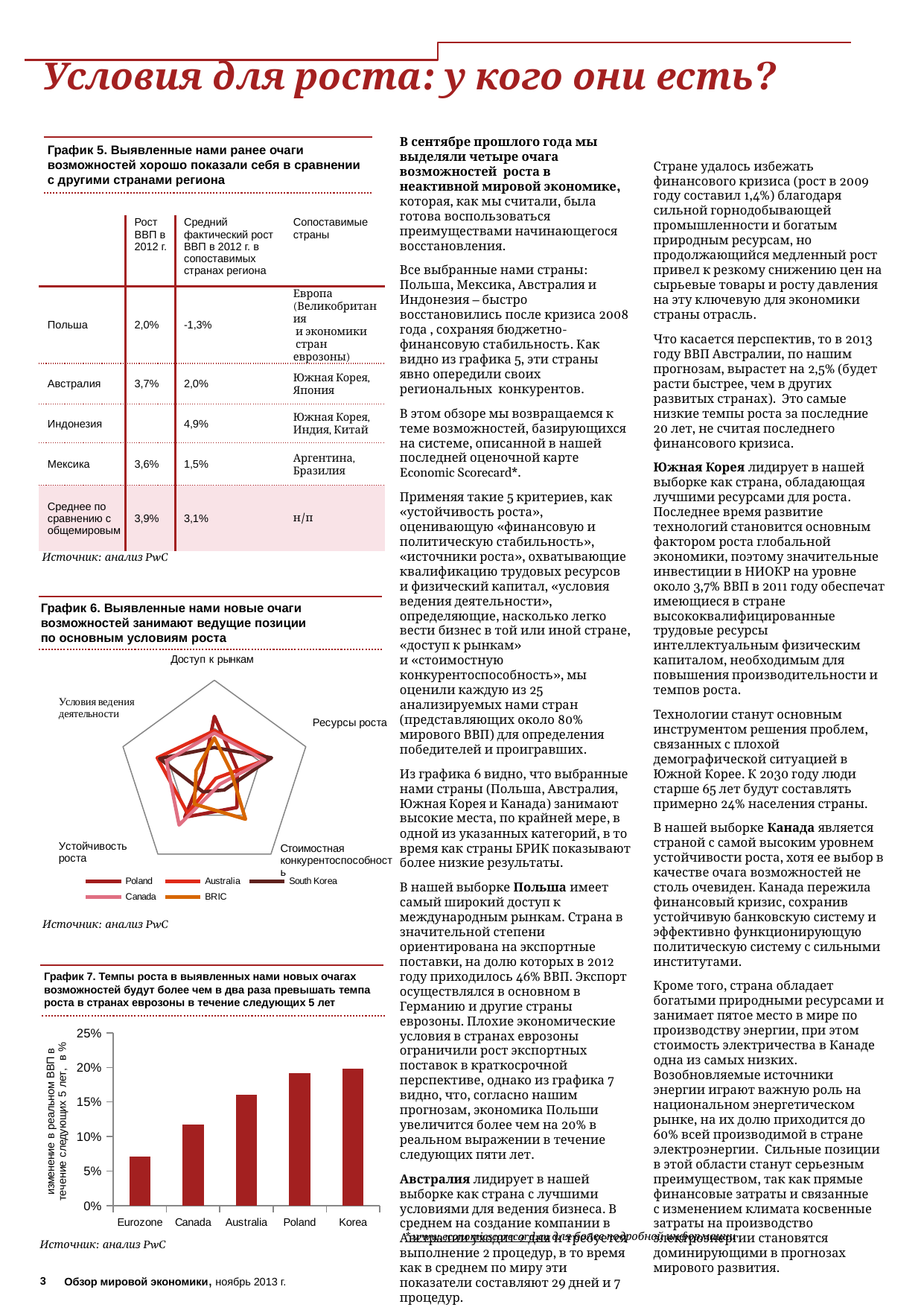

Условия для роста: у кого они есть?
В сентябре прошлого года мы выделяли четыре очага возможностей  роста в неактивной мировой экономике, которая, как мы считали, была готова воспользоваться преимуществами начинающегося восстановления.
Все выбранные нами страны: Польша, Мексика, Австралия и Индонезия – быстро восстановились после кризиса 2008 года , сохраняя бюджетно-финансовую стабильность. Как видно из графика 5, эти страны явно опередили своих региональных  конкурентов.
В этом обзоре мы возвращаемся к теме возможностей, базирующихся на системе, описанной в нашей последней оценочной карте Economic Scorecard*.
Применяя такие 5 критериев, как «устойчивость роста»,  оценивающую «финансовую и политическую стабильность», «источники роста», охватывающие квалификацию трудовых ресурсов и физический капитал, «условия ведения деятельности», определяющие, насколько легко вести бизнес в той или иной стране, «доступ к рынкам»
и «стоимостную конкурентоспособность», мы оценили каждую из 25 анализируемых нами стран (представляющих около 80% мирового ВВП) для определения победителей и проигравших.
Из графика 6 видно, что выбранные нами страны (Польша, Австралия, Южная Корея и Канада) занимают высокие места, по крайней мере, в одной из указанных категорий, в то время как страны БРИК показывают более низкие результаты.
В нашей выборке Польша имеет самый широкий доступ к международным рынкам. Страна в значительной степени ориентирована на экспортные поставки, на долю которых в 2012 году приходилось 46% ВВП. Экспорт осуществлялся в основном в Германию и другие страны еврозоны. Плохие экономические условия в странах еврозоны ограничили рост экспортных поставок в краткосрочной перспективе, однако из графика 7 видно, что, согласно нашим прогнозам, экономика Польши увеличится более чем на 20% в  реальном выражении в течение следующих пяти лет.
Австралия лидирует в нашей выборке как страна с лучшими условиями для ведения бизнеса. В среднем на создание компании в Австралии уходит 2 дня и требуется выполнение 2 процедур, в то время как в среднем по миру эти показатели составляют 29 дней и 7 процедур.

Стране удалось избежать финансового кризиса (рост в 2009 году составил 1,4%) благодаря сильной горнодобывающей промышленности и богатым природным ресурсам, но продолжающийся медленный рост привел к резкому снижению цен на сырьевые товары и росту давления на эту ключевую для экономики страны отрасль.
Что касается перспектив, то в 2013 году ВВП Австралии, по нашим прогнозам, вырастет на 2,5% (будет расти быстрее, чем в других развитых странах).  Это самые низкие темпы роста за последние 20 лет, не считая последнего финансового кризиса.
Южная Корея лидирует в нашей выборке как страна, обладающая лучшими ресурсами для роста. Последнее время развитие технологий становится основным фактором роста глобальной экономики, поэтому значительные инвестиции в НИОКР на уровне около 3,7% ВВП в 2011 году обеспечат имеющиеся в стране высококвалифицированные трудовые ресурсы интеллектуальным физическим капиталом, необходимым для повышения производительности и темпов роста.
Технологии станут основным инструментом решения проблем, связанных с плохой демографической ситуацией в Южной Корее. К 2030 году люди старше 65 лет будут составлять примерно 24% населения страны.
В нашей выборке Канада является страной с самой высоким уровнем устойчивости роста, хотя ее выбор в качестве очага возможностей не столь очевиден. Канада пережила финансовый кризис, сохранив устойчивую банковскую систему и эффективно функционирующую политическую систему с сильными институтами.
Кроме того, страна обладает богатыми природными ресурсами и занимает пятое место в мире по производству энергии, при этом стоимость электричества в Канаде одна из самых низких.  Возобновляемые источники энергии играют важную роль на национальном энергетическом рынке, на их долю приходится до 60% всей производимой в стране электроэнергии.  Сильные позиции
в этой области станут серьезным преимуществом, так как прямые финансовые затраты и связанные
с изменением климата косвенные затраты на производство электроэнергии становятся доминирующими в прогнозах мирового развития.

График 5. Выявленные нами ранее очаги возможностей хорошо показали себя в сравнении
с другими странами региона
|  | Рост ВВП в 2012 г. | Средний фактический рост ВВП в 2012 г. в сопоставимых странах региона | Сопоставимые страны |
| --- | --- | --- | --- |
| Польша | 2,0% | -1,3% | Европа (Великобритания и экономики стран еврозоны) |
| Австралия | 3,7% | 2,0% | Южная Корея, Япония |
| Индонезия |  | 4,9% | Южная Корея, Индия, Китай |
| Мексика | 3,6% | 1,5% | Аргентина, Бразилия |
| Среднее по сравнению с общемировым | 3,9% | 3,1% | н/п |
Источник: анализ PwC
График 6. Выявленные нами новые очаги возможностей занимают ведущие позиции
по основным условиям роста

### Chart

| Category | Poland | Australia | South Korea | Canada | BRIC |
|---|---|---|---|---|---|
| Access to markets | 25.0 | 19.0 | 12.0 | 18.0 | 16.0 |
| Resources for growth | 10.0 | 24.0 | 25.0 | 22.0 | 7.25 |
| Cost competiveness | 16.0 | 1.0 | 7.0 | 4.0 | 22.0 |
| Growth sustainability | 21.0 | 19.0 | 8.0 | 25.0 | 14.25 |
| Business environment | 5.0 | 25.0 | 24.0 | 21.0 | 8.0 |
Источник: анализ PwC
График 7. Темпы роста в выявленных нами новых очагах возможностей будут более чем в два раза превышать темпа роста в странах еврозоны в течение следующих 5 лет

### Chart

| Category |  |
|---|---|
| Eurozone | 0.07091582258062434 |
| Canada | 0.11712955008614423 |
| Australia | 0.1603930118840664 |
| Poland | 0.19216899799814247 |
| Korea | 0.1980339114763523 |
* www.economicscorecard.eu для более подробной информации
Источник: анализ PwC
Обзор мировой экономики, ноябрь 2013 г.
3